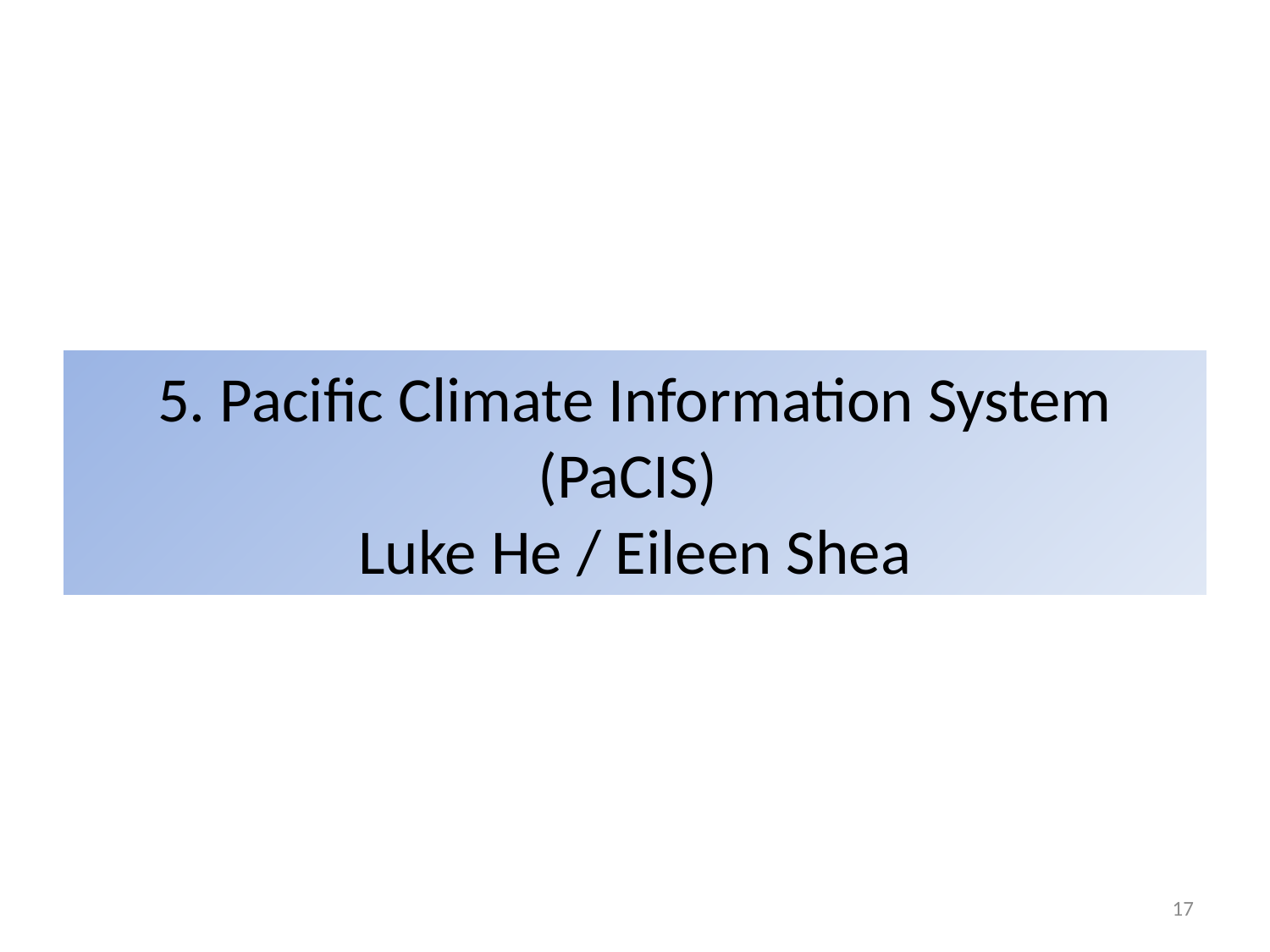

# 5. Pacific Climate Information System (PaCIS) Luke He / Eileen Shea
17